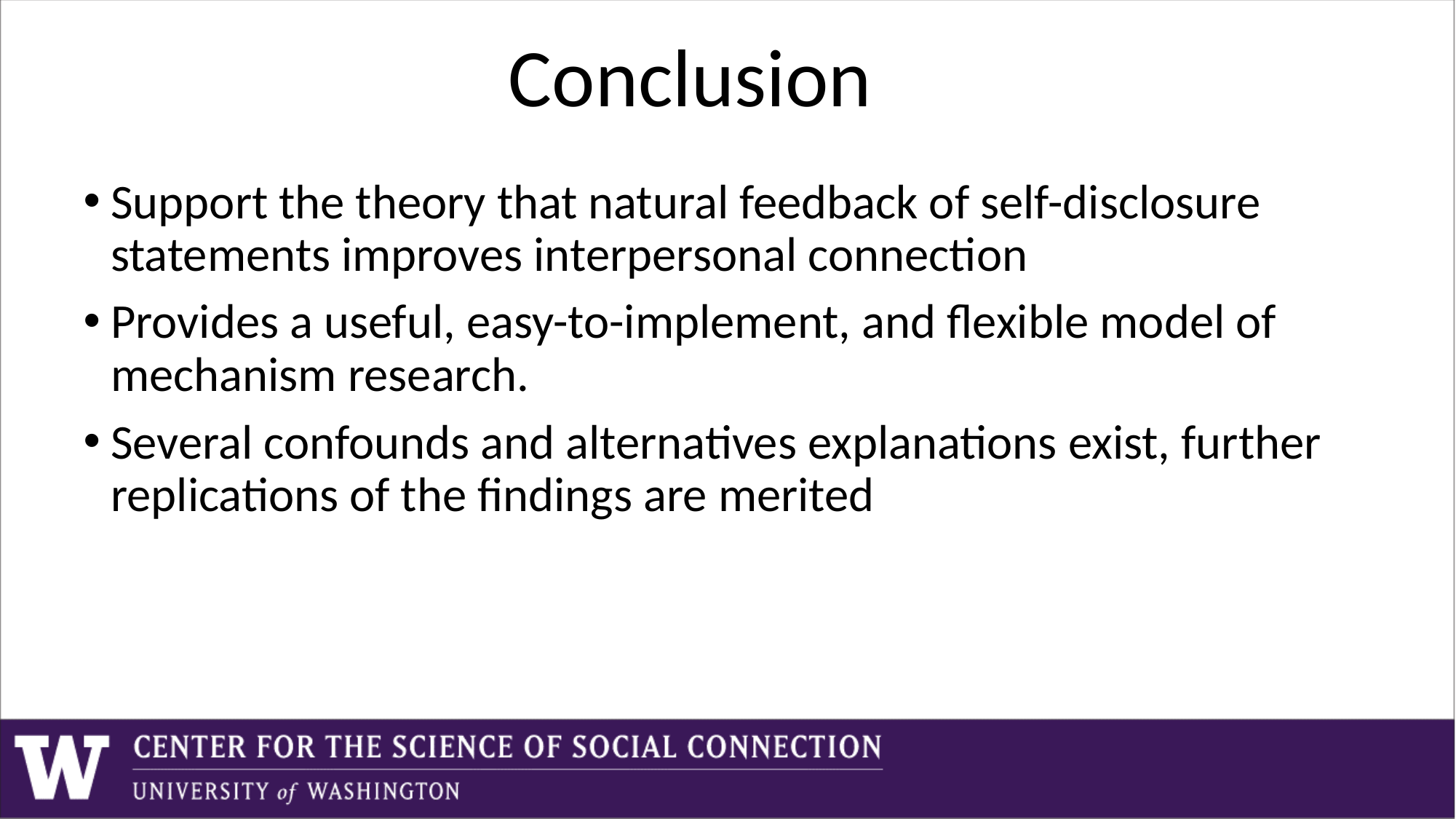

Conclusion

Support the theory that natural feedback of self-disclosure statements improves interpersonal connection
Provides a useful, easy-to-implement, and flexible model of mechanism research.
Several confounds and alternatives explanations exist, further replications of the findings are merited